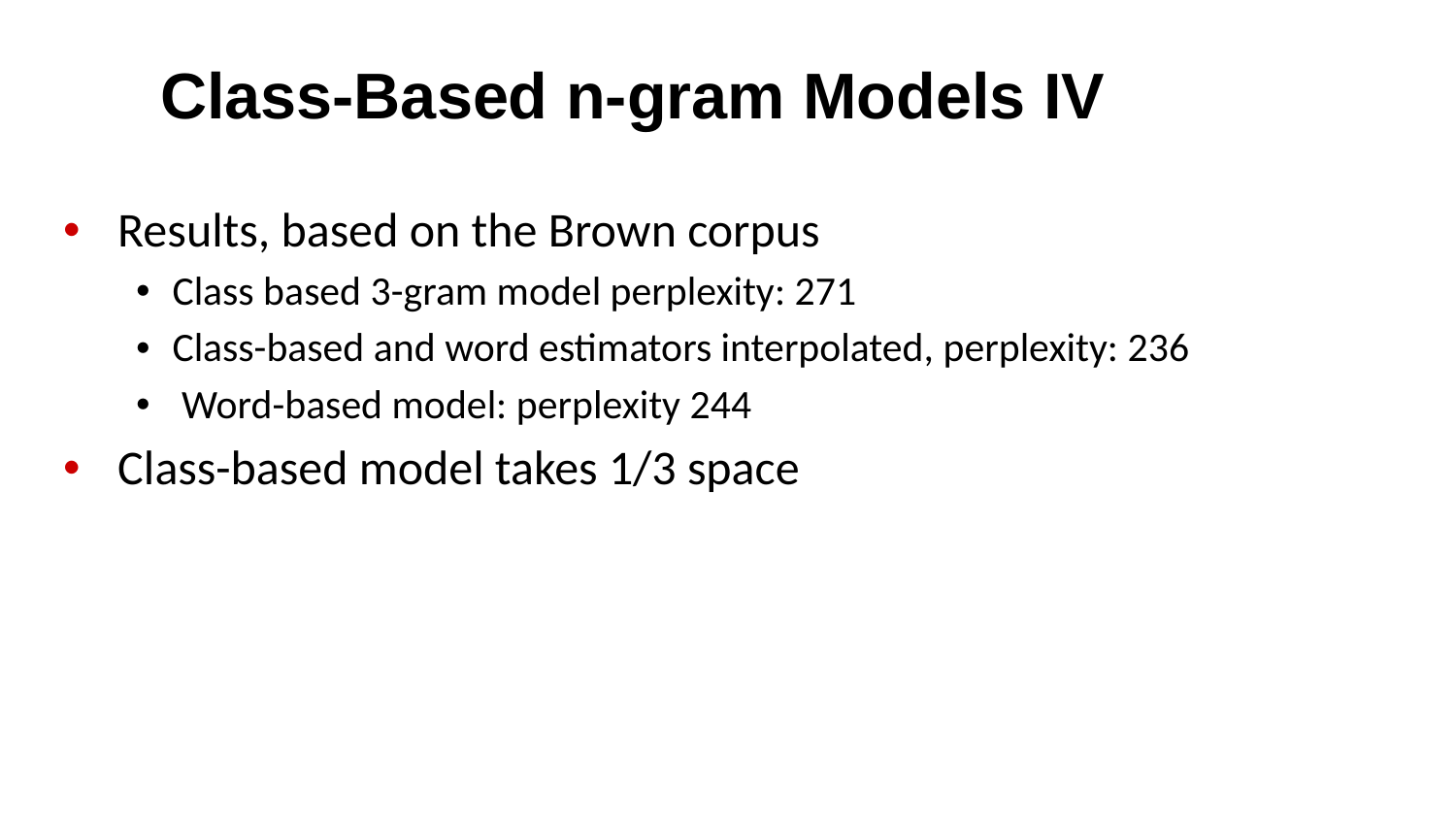

# Class-Based n-gram Models IV
Results, based on the Brown corpus
Class based 3-gram model perplexity: 271
Class-based and word estimators interpolated, perplexity: 236
 Word-based model: perplexity 244
Class-based model takes 1/3 space